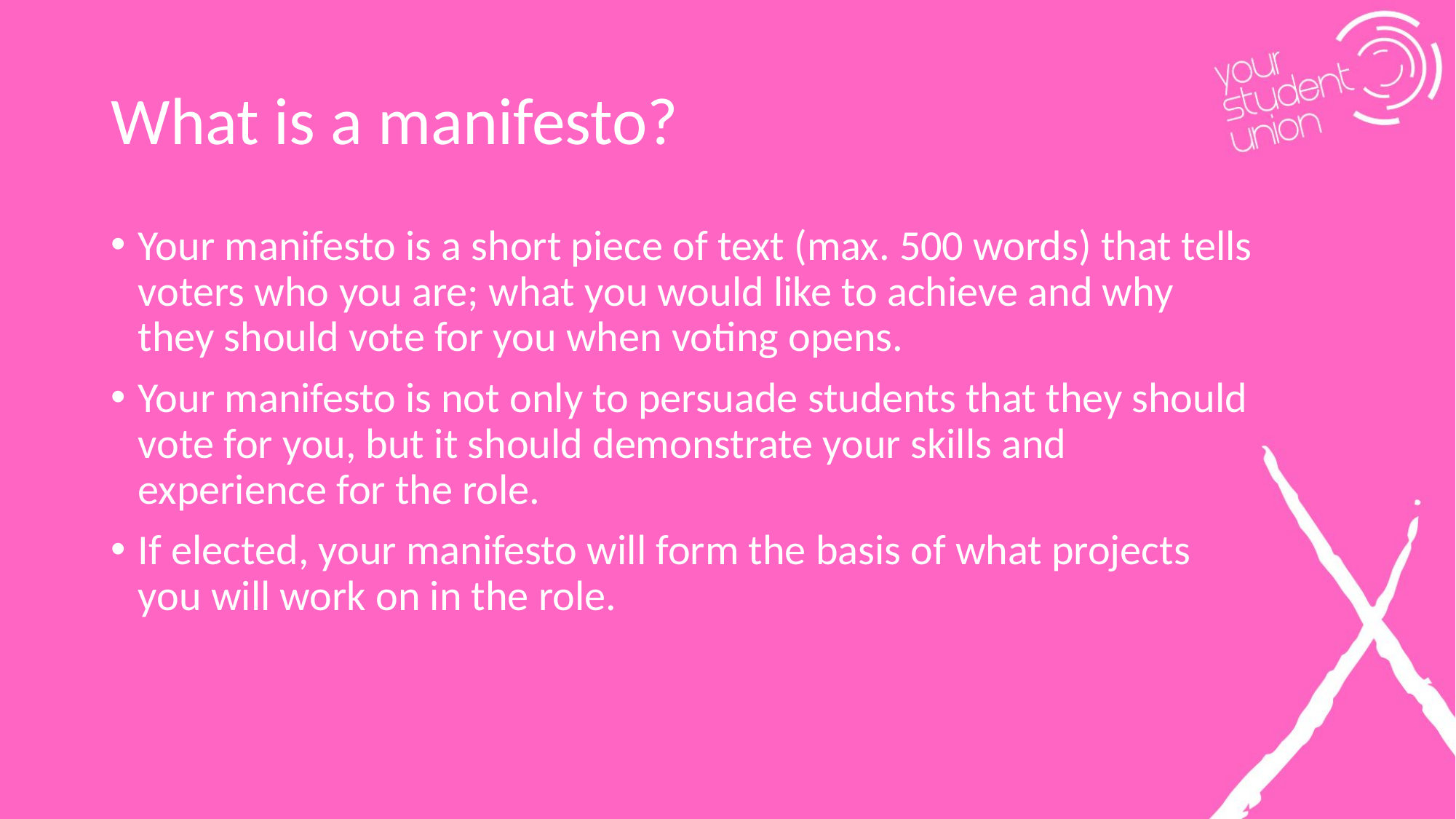

# What is a manifesto?
Your manifesto is a short piece of text (max. 500 words) that tells voters who you are; what you would like to achieve and why they should vote for you when voting opens.
Your manifesto is not only to persuade students that they should vote for you, but it should demonstrate your skills and experience for the role.
If elected, your manifesto will form the basis of what projects you will work on in the role.